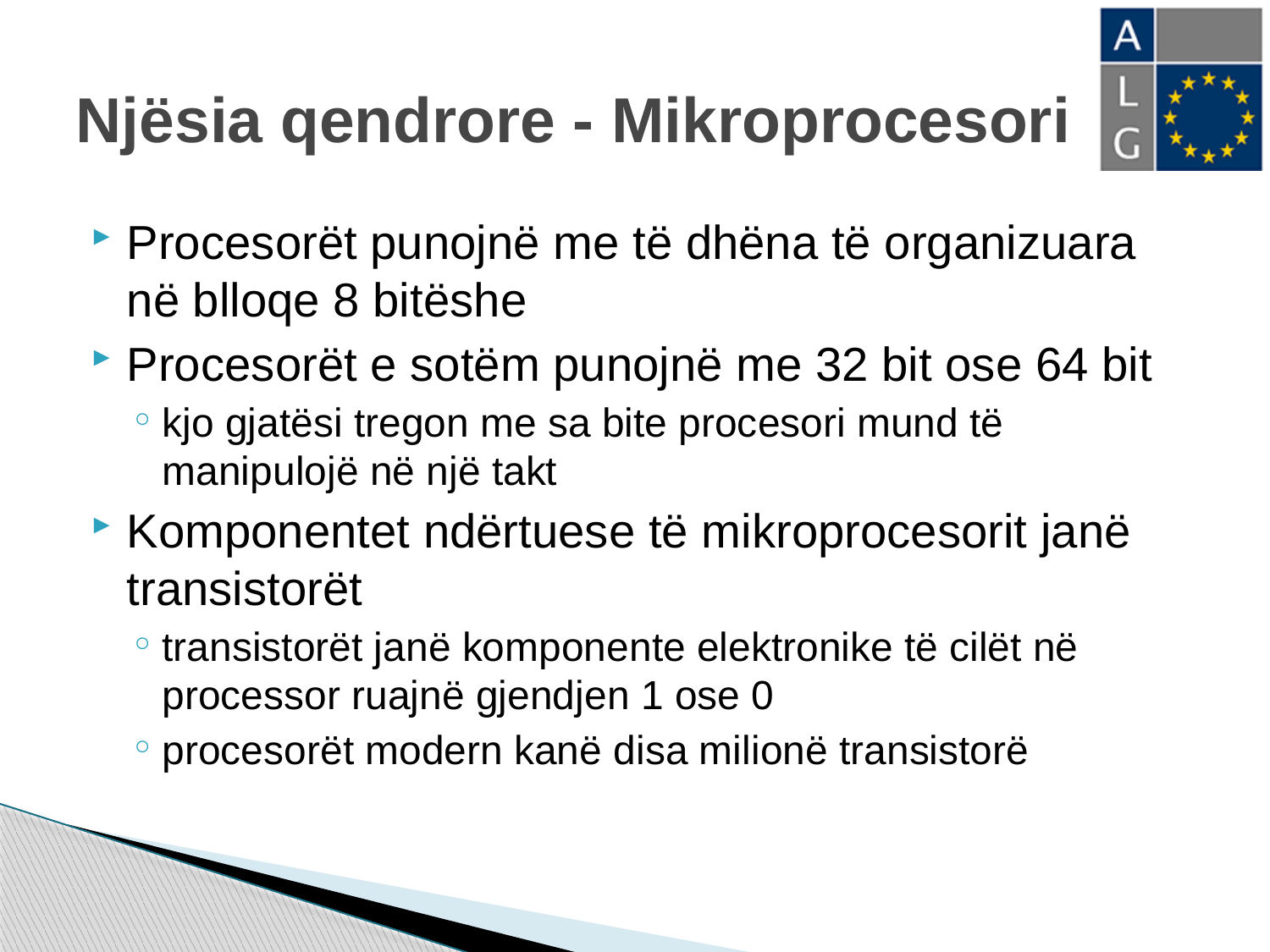

# Njësia qendrore - Mikroprocesori
Procesorët punojnë me të dhëna të organizuara në blloqe 8 bitëshe
Procesorët e sotëm punojnë me 32 bit ose 64 bit
kjo gjatësi tregon me sa bite procesori mund të manipulojë në një takt
Komponentet ndërtuese të mikroprocesorit janë transistorët
transistorët janë komponente elektronike të cilët në processor ruajnë gjendjen 1 ose 0
procesorët modern kanë disa milionë transistorë